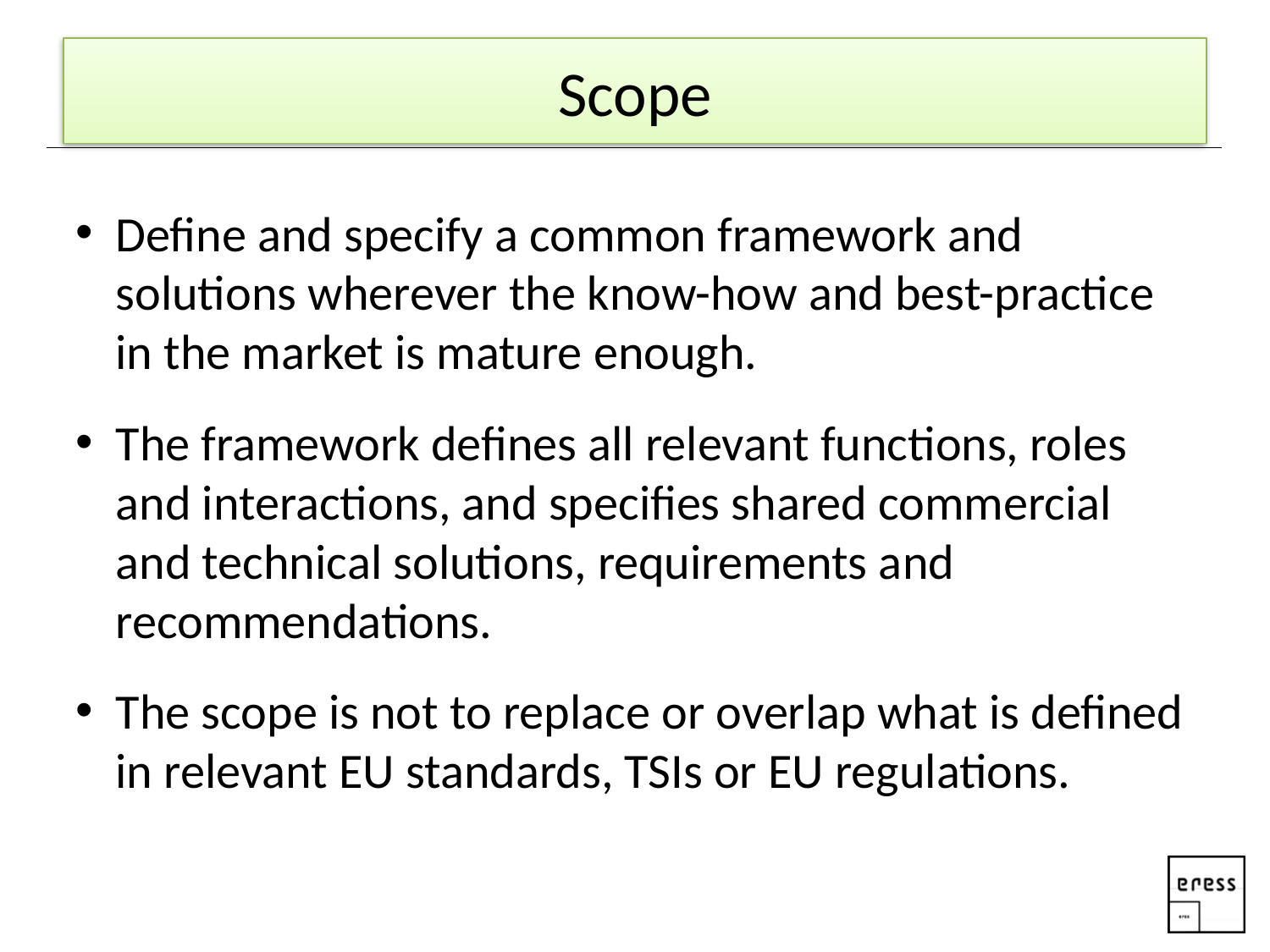

# Scope
Define and specify a common framework and solutions wherever the know-how and best-practice in the market is mature enough.
The framework defines all relevant functions, roles and interactions, and specifies shared commercial and technical solutions, requirements and recommendations.
The scope is not to replace or overlap what is defined in relevant EU standards, TSIs or EU regulations.